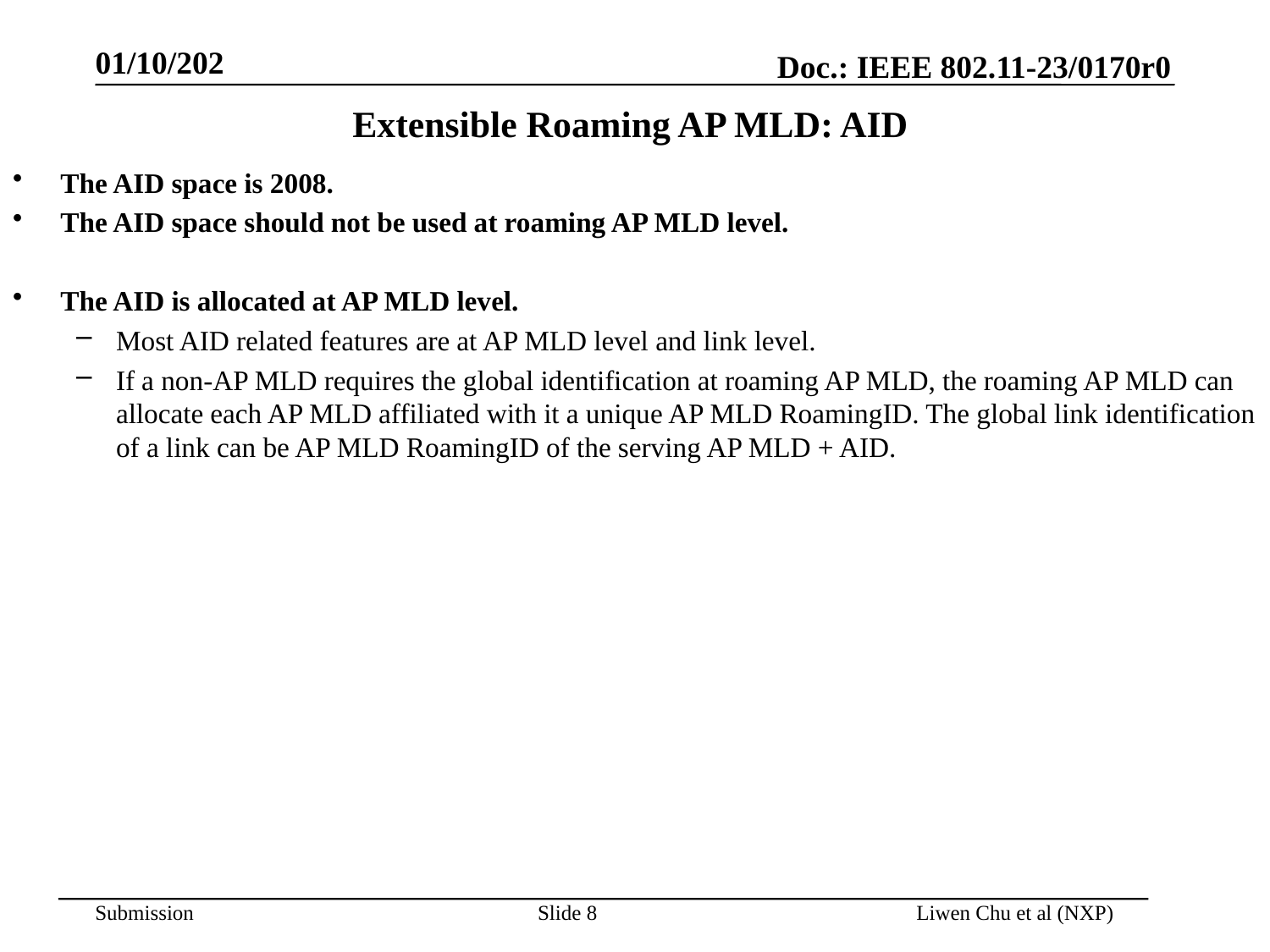

01/10/202
# Extensible Roaming AP MLD: AID
The AID space is 2008.
The AID space should not be used at roaming AP MLD level.

The AID is allocated at AP MLD level.
Most AID related features are at AP MLD level and link level.
If a non-AP MLD requires the global identification at roaming AP MLD, the roaming AP MLD can allocate each AP MLD affiliated with it a unique AP MLD RoamingID. The global link identification of a link can be AP MLD RoamingID of the serving AP MLD + AID.

Slide 8
Liwen Chu et al (NXP)